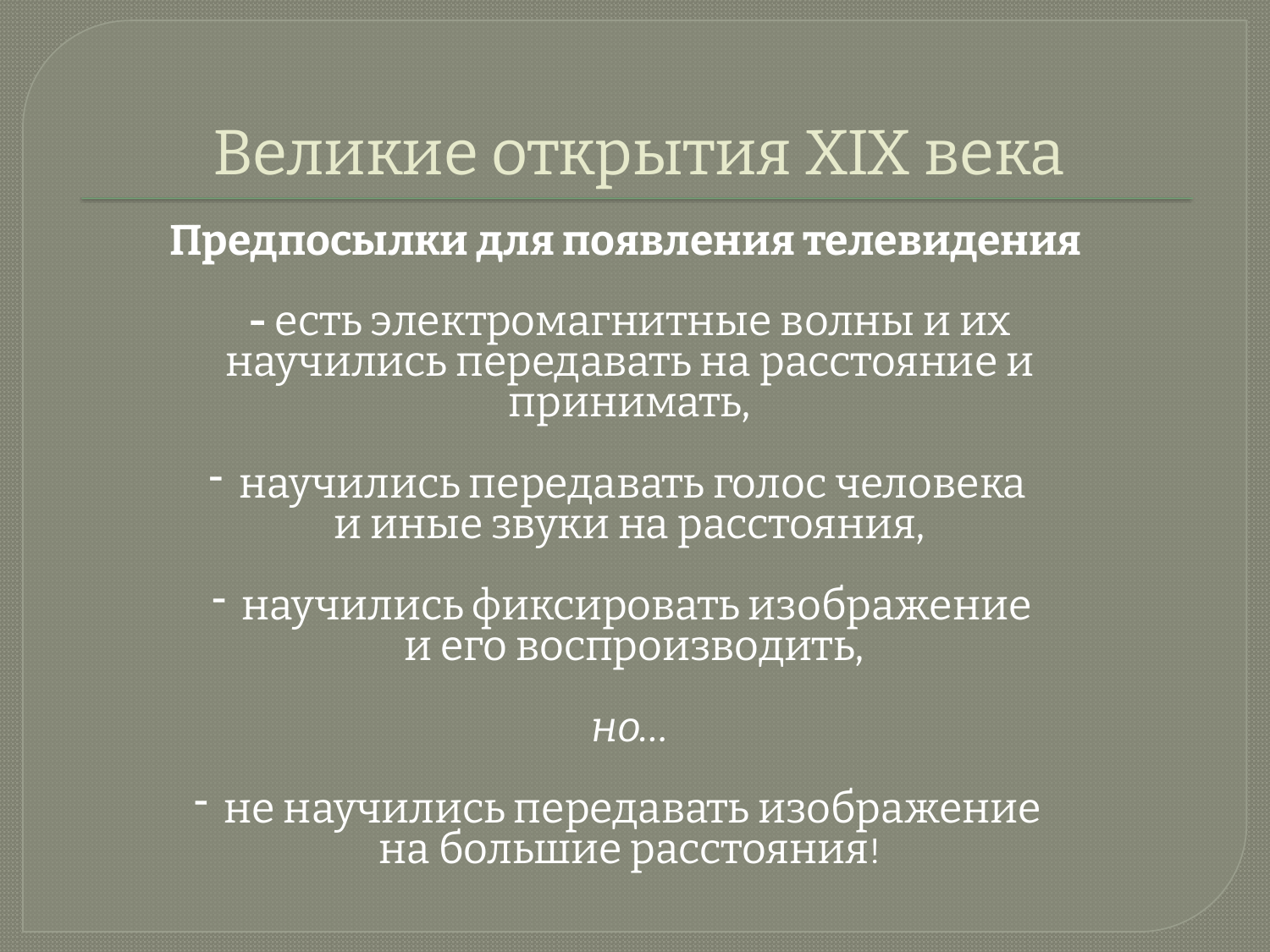

# Великие открытия XIX века
Предпосылки для появления телевидения

- есть электромагнитные волны и их научились передавать на расстояние и принимать,

научились передавать голос человека
и иные звуки на расстояния,

научились фиксировать изображение
 и его воспроизводить,

но…

не научились передавать изображение
на большие расстояния!